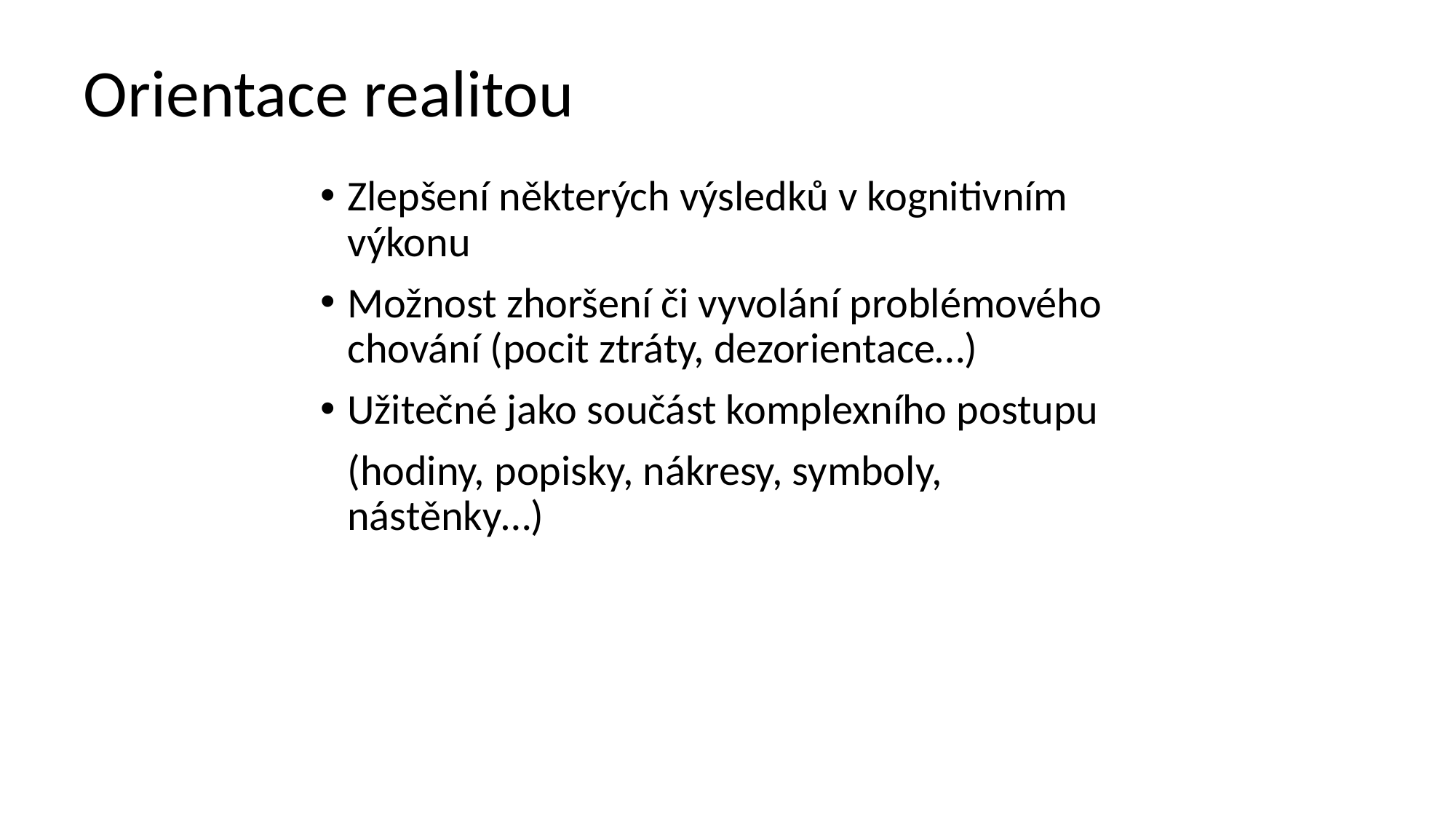

# Orientace realitou
Zlepšení některých výsledků v kognitivním výkonu
Možnost zhoršení či vyvolání problémového chování (pocit ztráty, dezorientace…)
Užitečné jako součást komplexního postupu
	(hodiny, popisky, nákresy, symboly, nástěnky…)